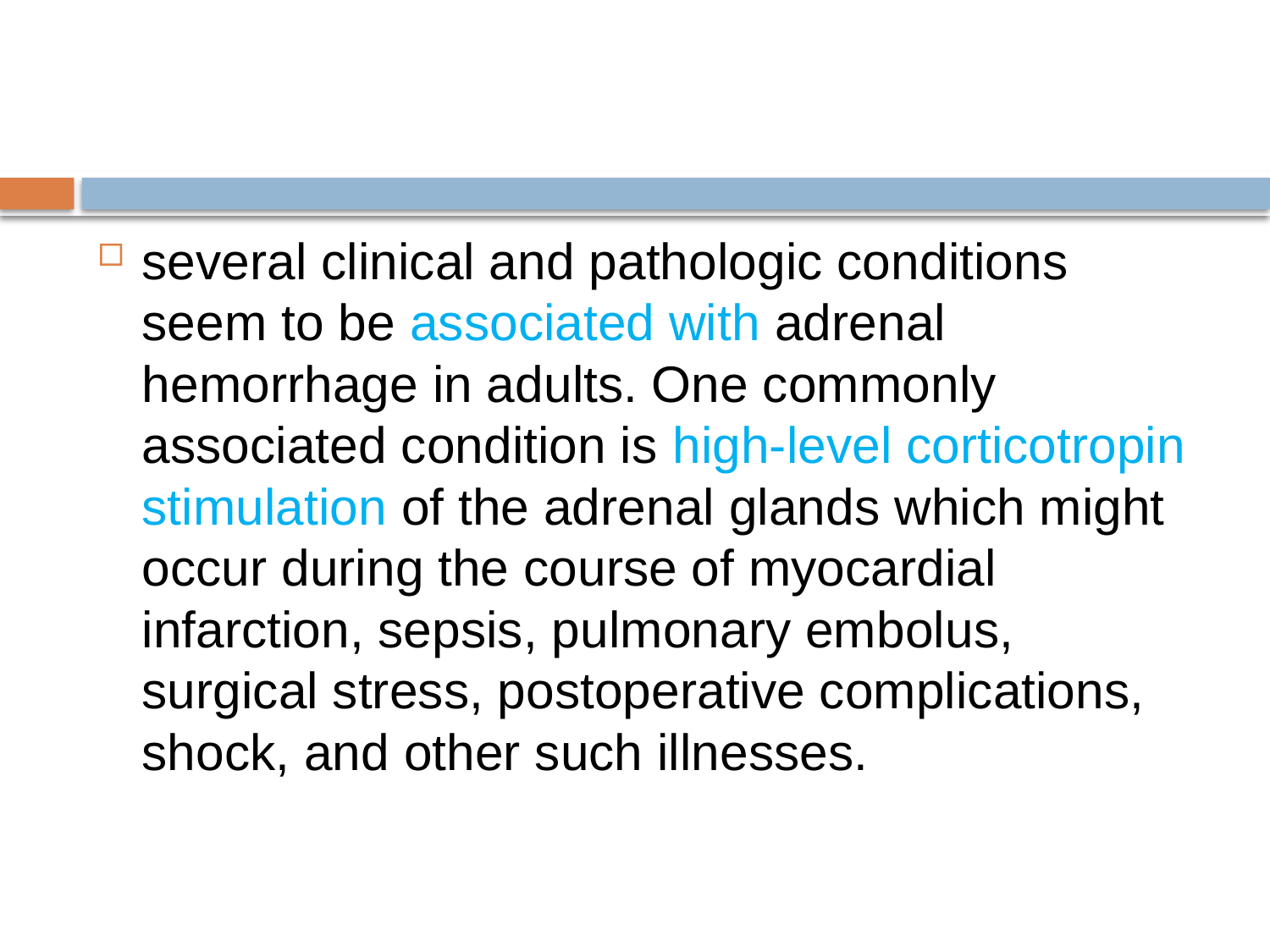

#
several clinical and pathologic conditions seem to be associated with adrenal hemorrhage in adults. One commonly associated condition is high-level corticotropin stimulation of the adrenal glands which might occur during the course of myocardial infarction, sepsis, pulmonary embolus, surgical stress, postoperative complications, shock, and other such illnesses.